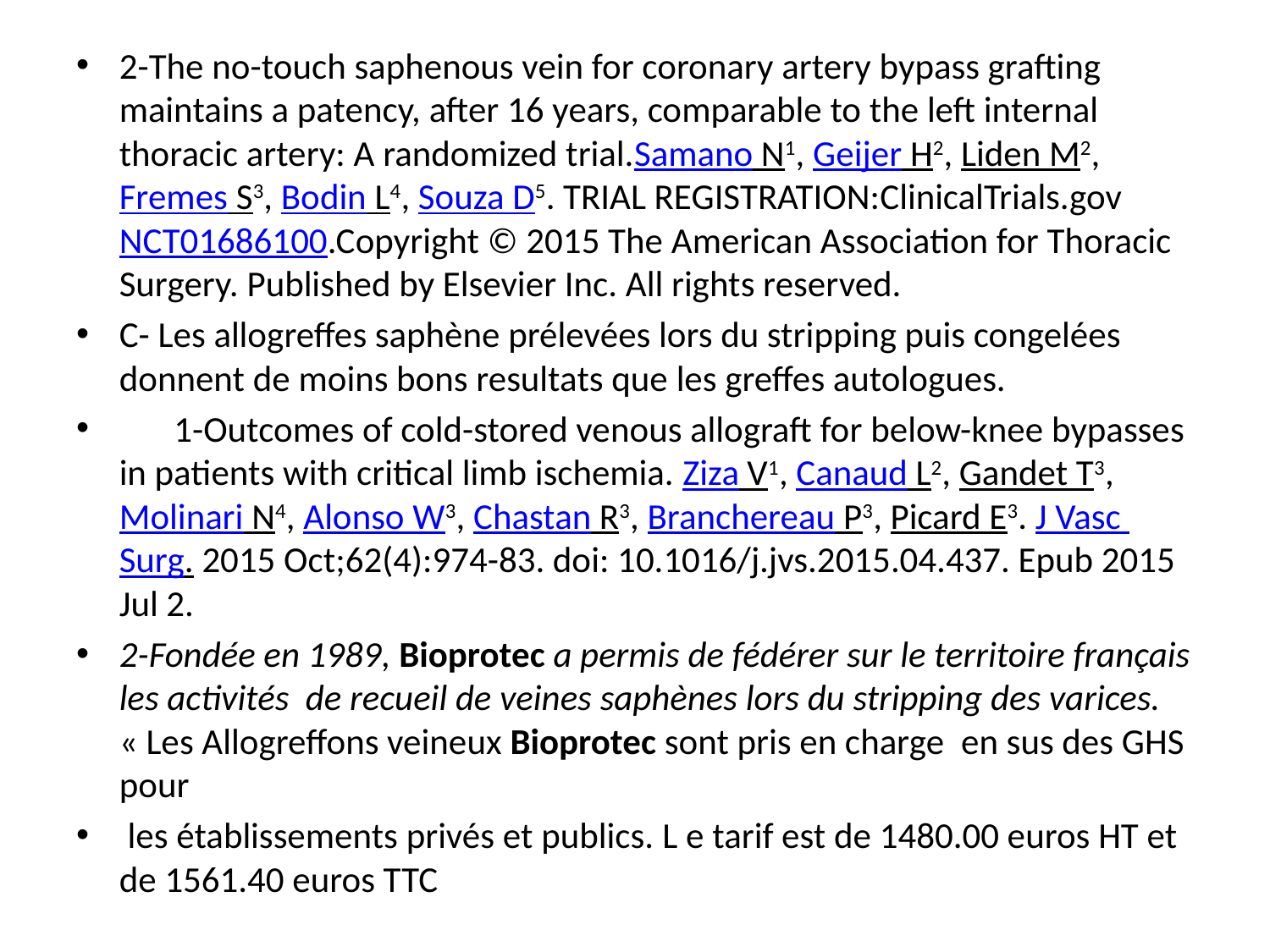

2-The no-touch saphenous vein for coronary artery bypass grafting maintains a patency, after 16 years, comparable to the left internal thoracic artery: A randomized trial.Samano N1, Geijer H2, Liden M2, Fremes S3, Bodin L4, Souza D5. TRIAL REGISTRATION:ClinicalTrials.gov NCT01686100.Copyright © 2015 The American Association for Thoracic Surgery. Published by Elsevier Inc. All rights reserved.
C- Les allogreffes saphène prélevées lors du stripping puis congelées donnent de moins bons resultats que les greffes autologues.
 	1-Outcomes of cold-stored venous allograft for below-knee bypasses in patients with critical limb ischemia. Ziza V1, Canaud L2, Gandet T3, Molinari N4, Alonso W3, Chastan R3, Branchereau P3, Picard E3. J Vasc Surg. 2015 Oct;62(4):974-83. doi: 10.1016/j.jvs.2015.04.437. Epub 2015 Jul 2.
2-Fondée en 1989, Bioprotec a permis de fédérer sur le territoire français les activités  de recueil de veines saphènes lors du stripping des varices. « Les Allogreffons veineux Bioprotec sont pris en charge  en sus des GHS pour
 les établissements privés et publics. L e tarif est de 1480.00 euros HT et de 1561.40 euros TTC